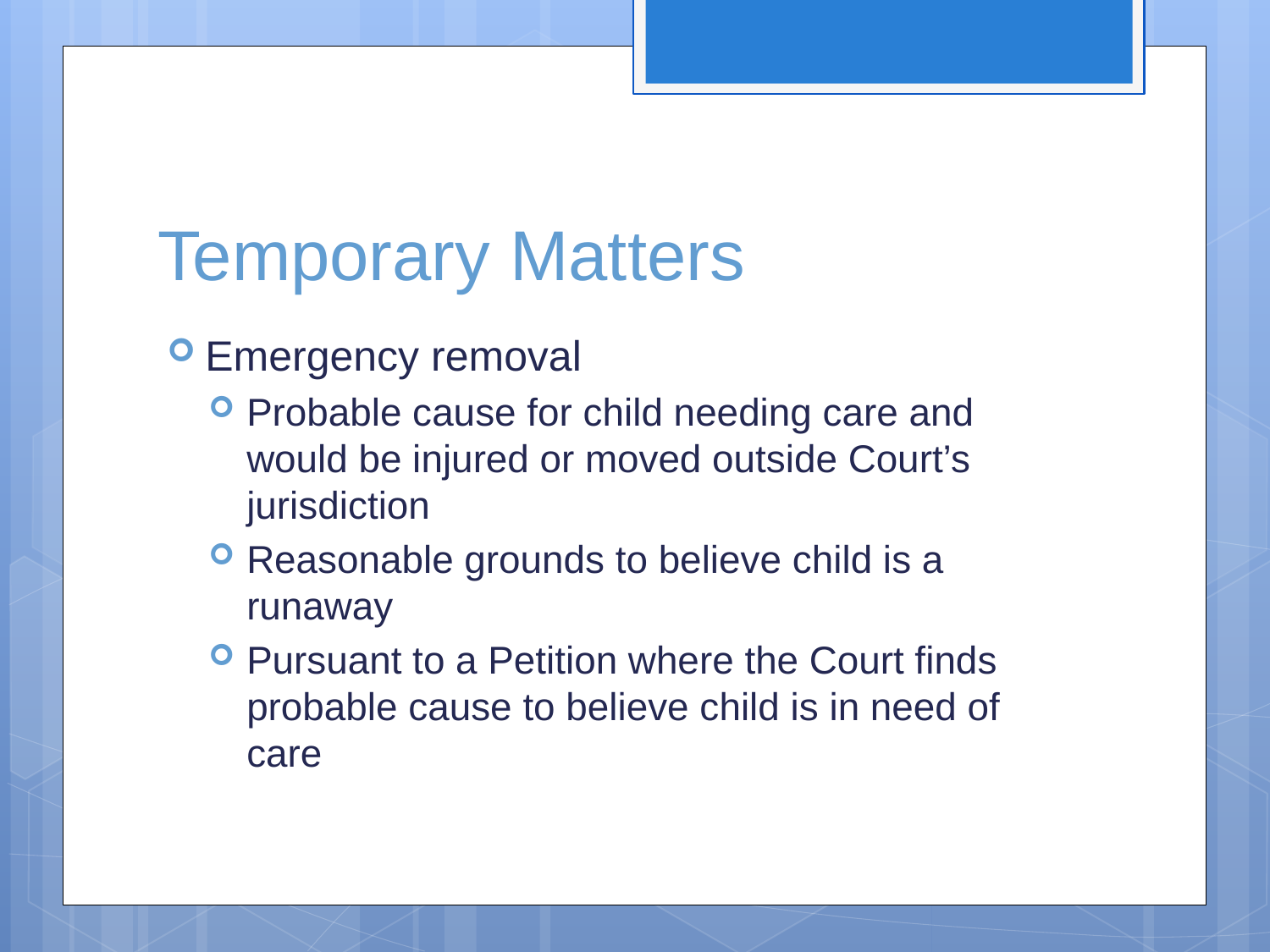

# Temporary Matters
Emergency removal
Probable cause for child needing care and would be injured or moved outside Court’s jurisdiction
Reasonable grounds to believe child is a runaway
Pursuant to a Petition where the Court finds probable cause to believe child is in need of care